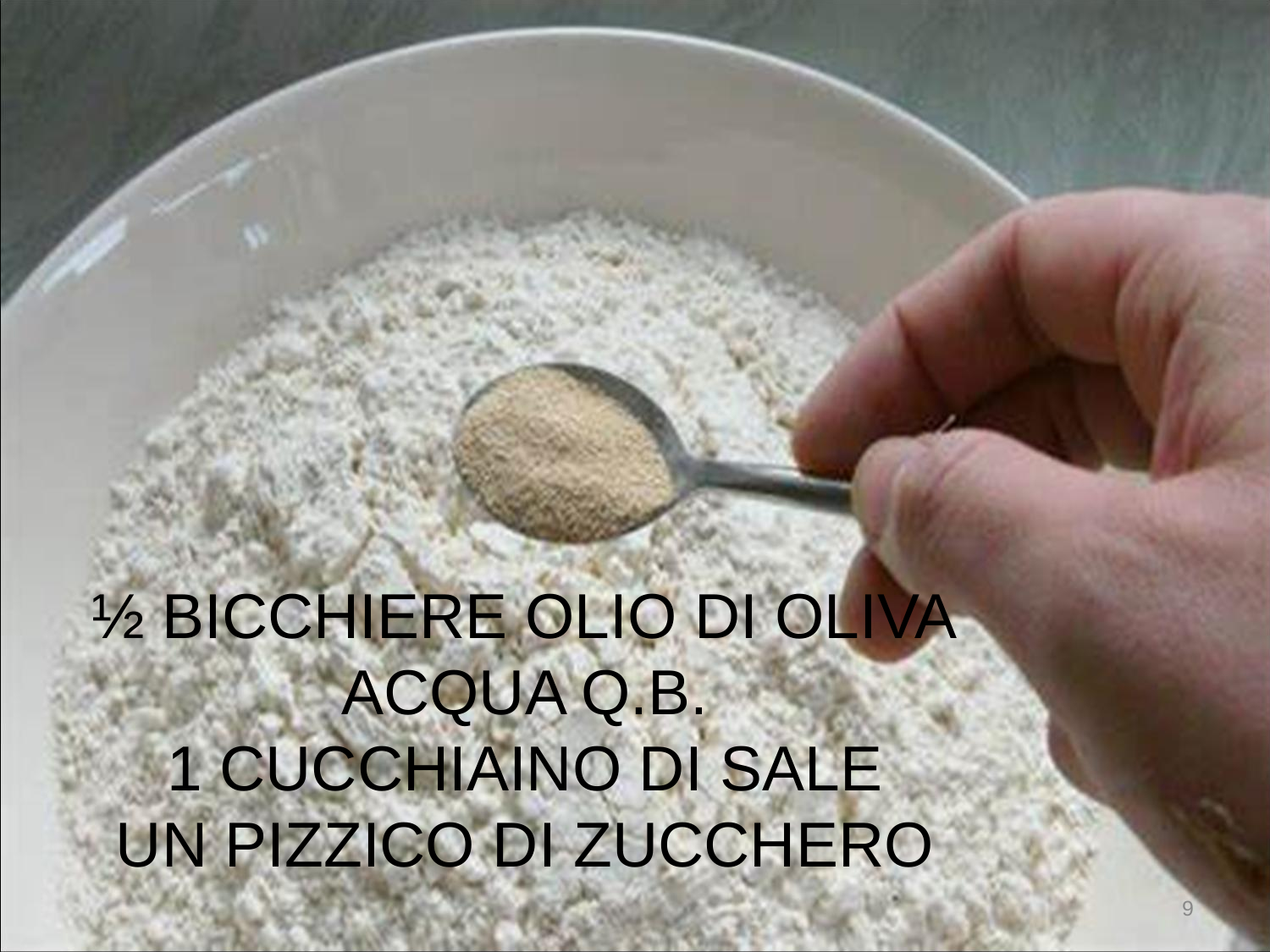

# ½ BICCHIERE OLIO DI OLIVA ACQUA Q.B. 1 CUCCHIAINO DI SALE UN PIZZICO DI ZUCCHERO